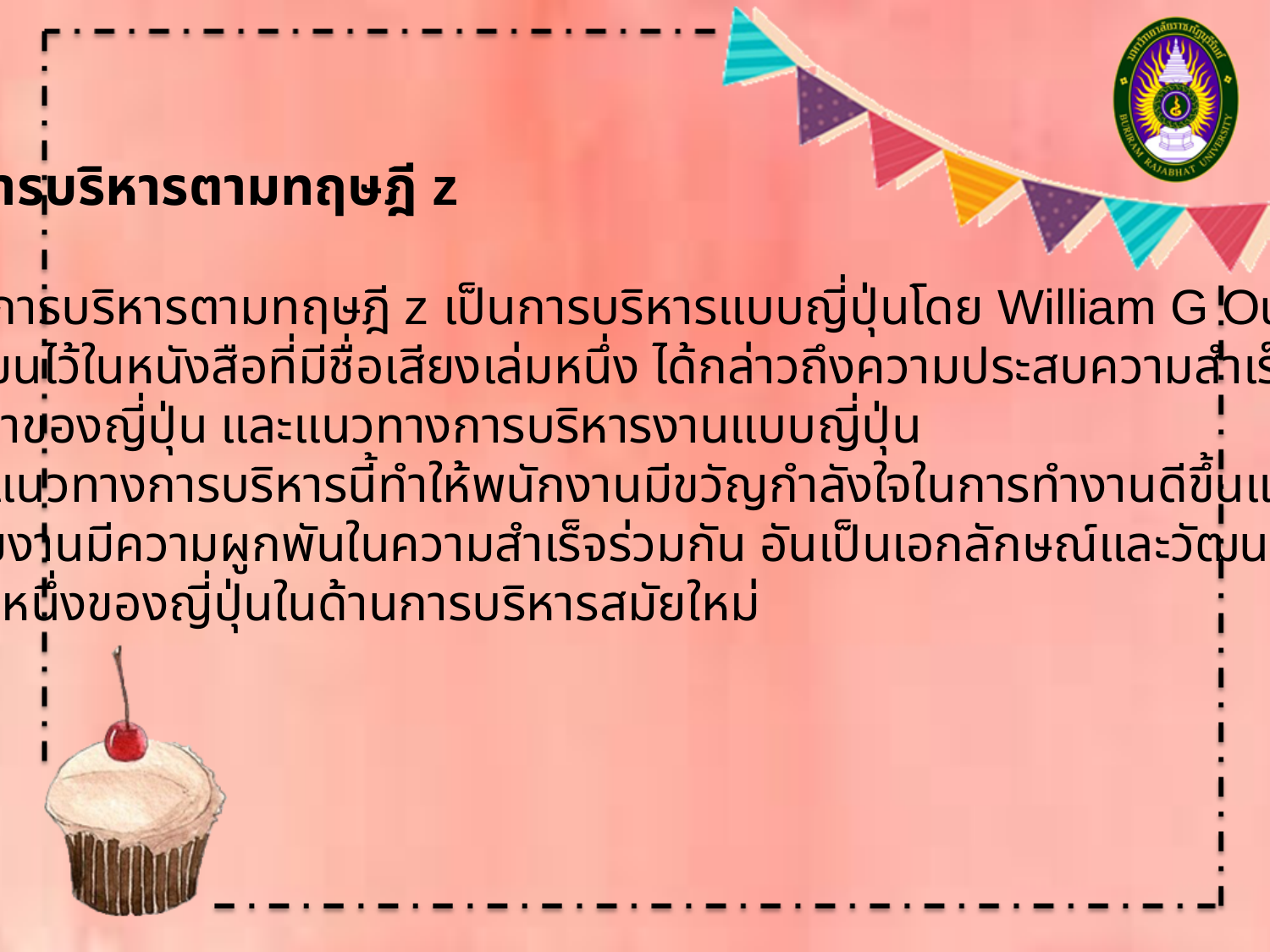

การบริหารตามทฤษฎี z

       การบริหารตามทฤษฎี z เป็นการบริหารแบบญี่ปุ่นโดย William G Ouchi
ได้เขียนไว้ในหนังสือที่มีชื่อเสียงเล่มหนึ่ง ได้กล่าวถึงความประสบความสำเร็จทาง
การค้าของญี่ปุ่น และแนวทางการบริหารงานแบบญี่ปุ่น
       แนวทางการบริหารนี้ทำให้พนักงานมีขวัญกำลังใจในการทำงานดีขึ้นและทำให้
ผู้ร่วมงานมีความผูกพันในความสำเร็จร่วมกัน อันเป็นเอกลักษณ์และวัฒนธรรม
อย่างหนึ่งของญี่ปุ่นในด้านการบริหารสมัยใหม่